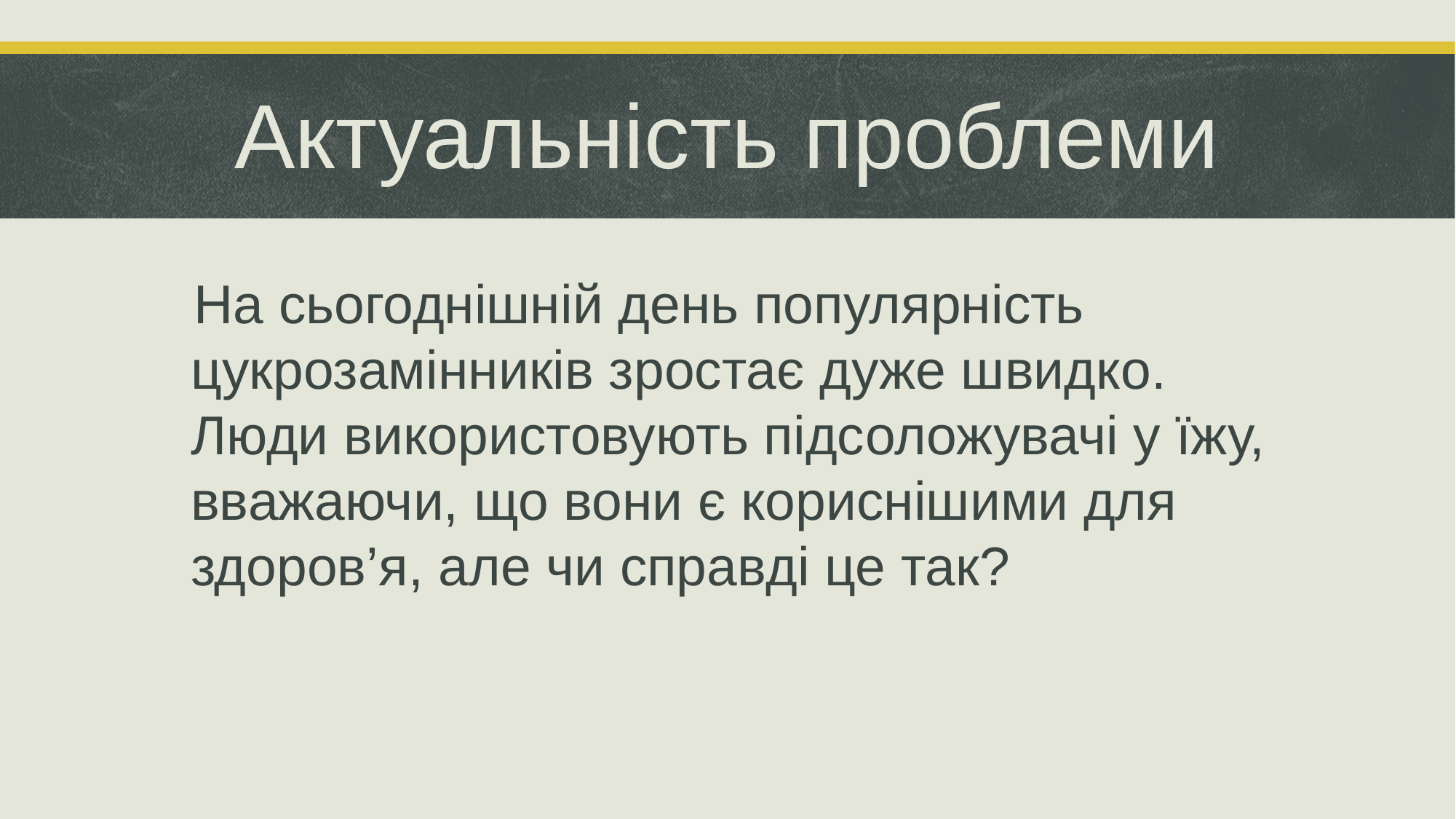

# Актуальність проблеми
  На сьогоднішній день популярність цукрозамінників зростає дуже швидко. Люди використовують підсоложувачі у їжу, вважаючи, що вони є кориснішими для здоров’я, але чи справді це так?